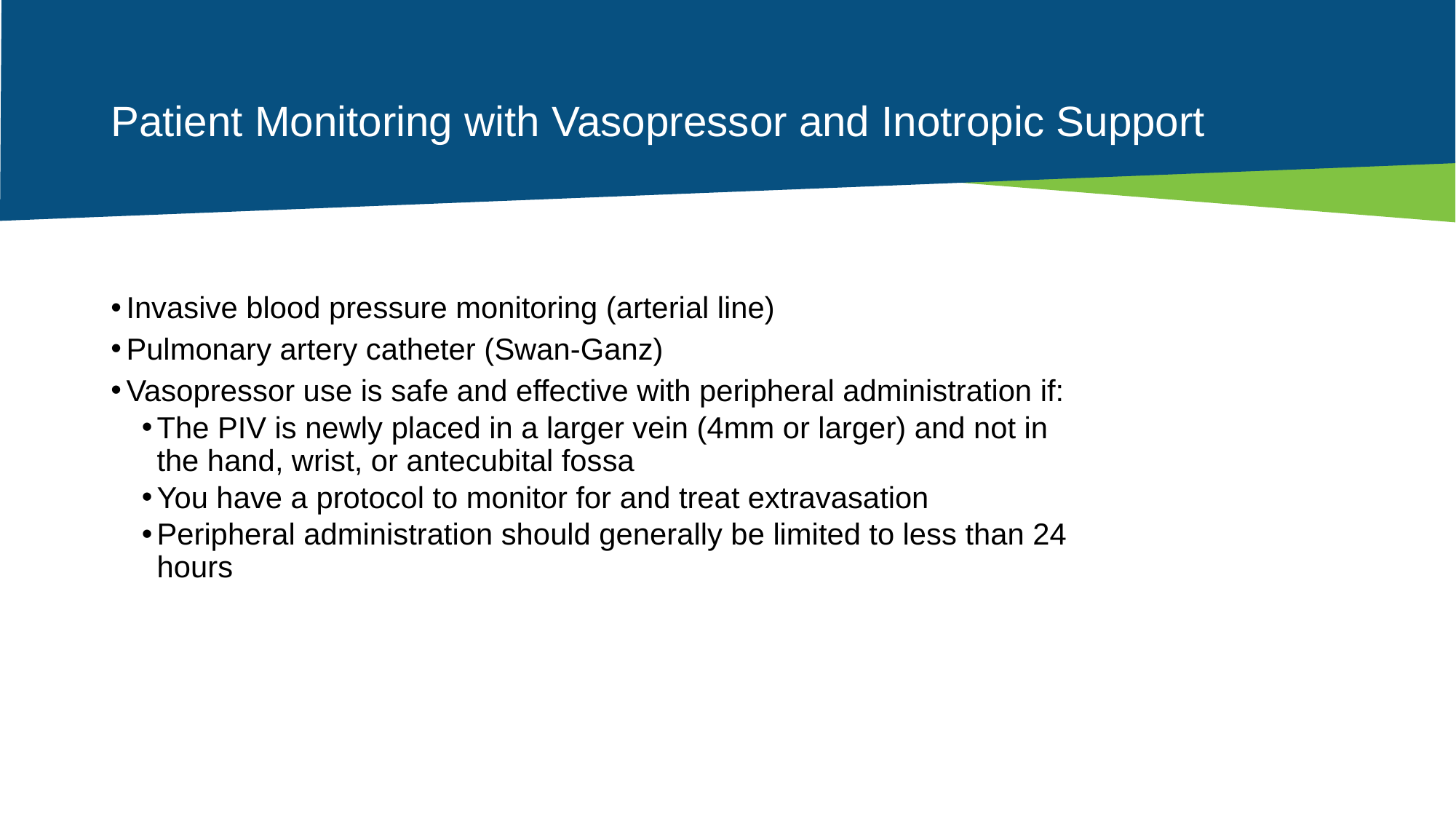

# Patient Monitoring with Vasopressor and Inotropic Support
Invasive blood pressure monitoring (arterial line)
Pulmonary artery catheter (Swan-Ganz)
Vasopressor use is safe and effective with peripheral administration if:
The PIV is newly placed in a larger vein (4mm or larger) and not in the hand, wrist, or antecubital fossa
You have a protocol to monitor for and treat extravasation
Peripheral administration should generally be limited to less than 24 hours